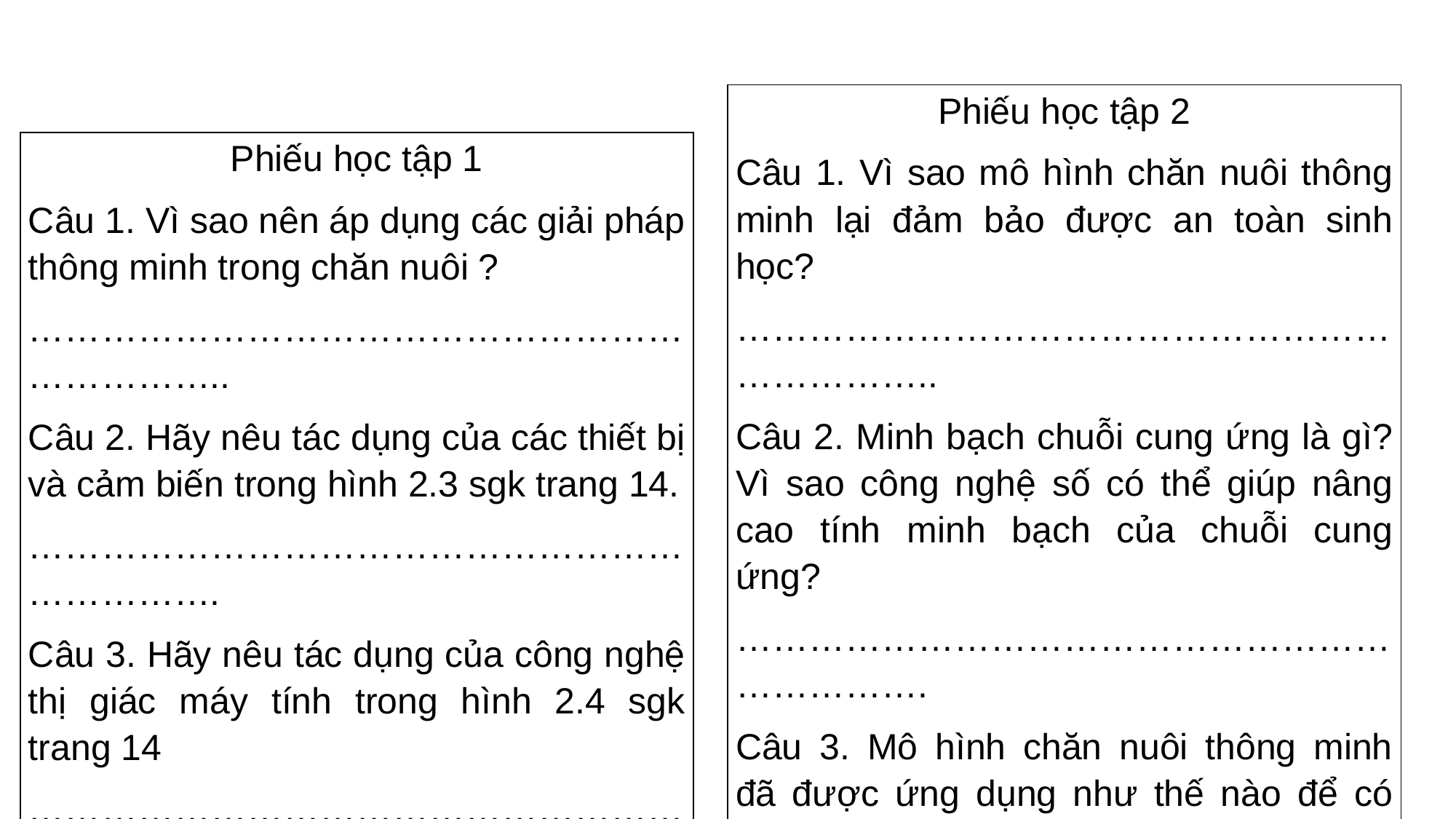

| Phiếu học tập 2 Câu 1. Vì sao mô hình chăn nuôi thông minh lại đảm bảo được an toàn sinh học? …………………………………………………………….. Câu 2. Minh bạch chuỗi cung ứng là gì? Vì sao công nghệ số có thể giúp nâng cao tính minh bạch của chuỗi cung ứng? ……………………………………………………………. Câu 3. Mô hình chăn nuôi thông minh đã được ứng dụng như thế nào để có được năng suất cao? ……………………………………………………………. |
| --- |
| Phiếu học tập 1 Câu 1. Vì sao nên áp dụng các giải pháp thông minh trong chăn nuôi ? …………………………………………………………….. Câu 2. Hãy nêu tác dụng của các thiết bị và cảm biến trong hình 2.3 sgk trang 14. ……………………………………………………………. Câu 3. Hãy nêu tác dụng của công nghệ thị giác máy tính trong hình 2.4 sgk trang 14 ……………………………………………………………. |
| --- |